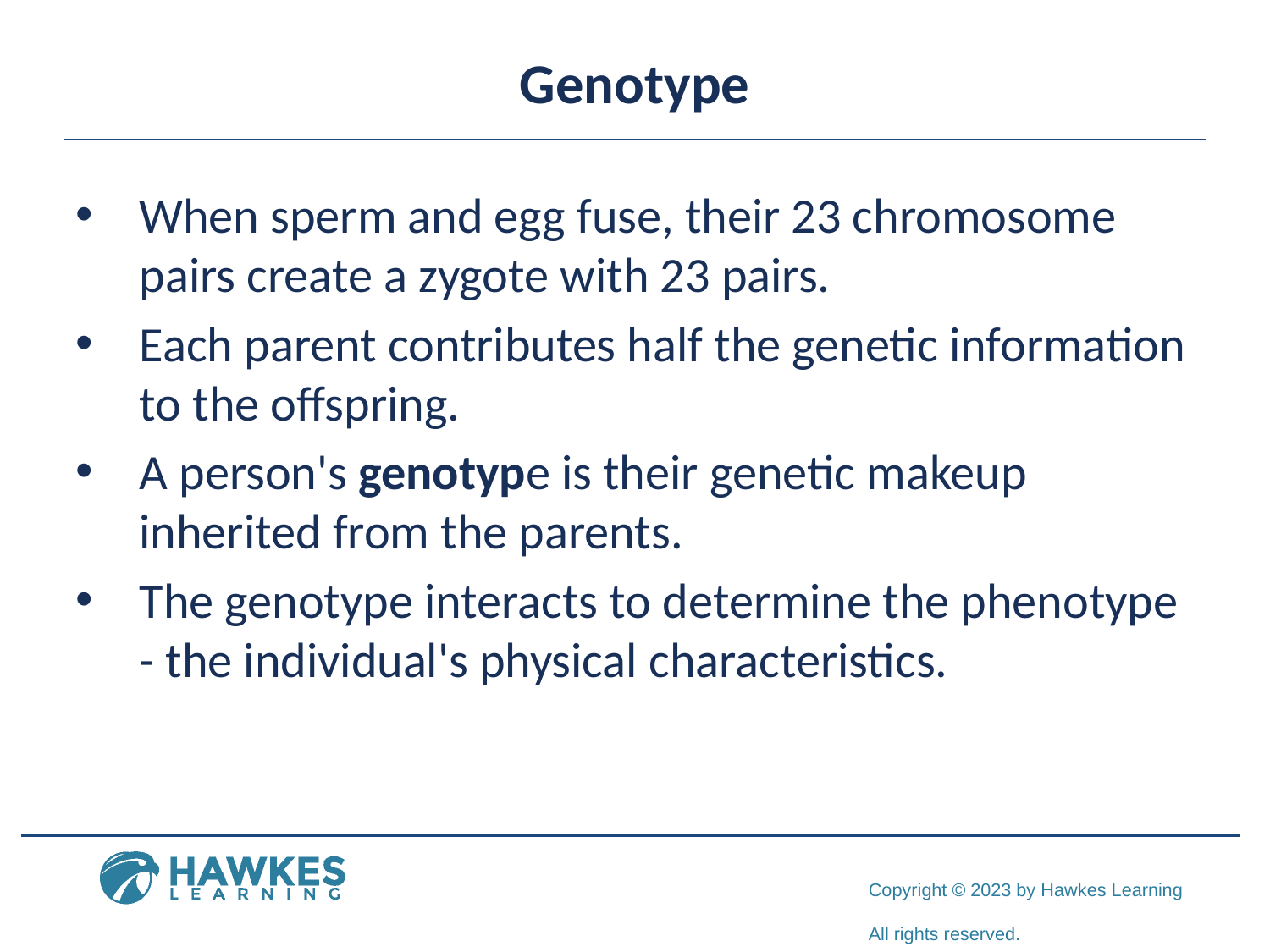

# Genotype
When sperm and egg fuse, their 23 chromosome pairs create a zygote with 23 pairs.
Each parent contributes half the genetic information to the offspring.
A person's genotype is their genetic makeup inherited from the parents.
The genotype interacts to determine the phenotype - the individual's physical characteristics.